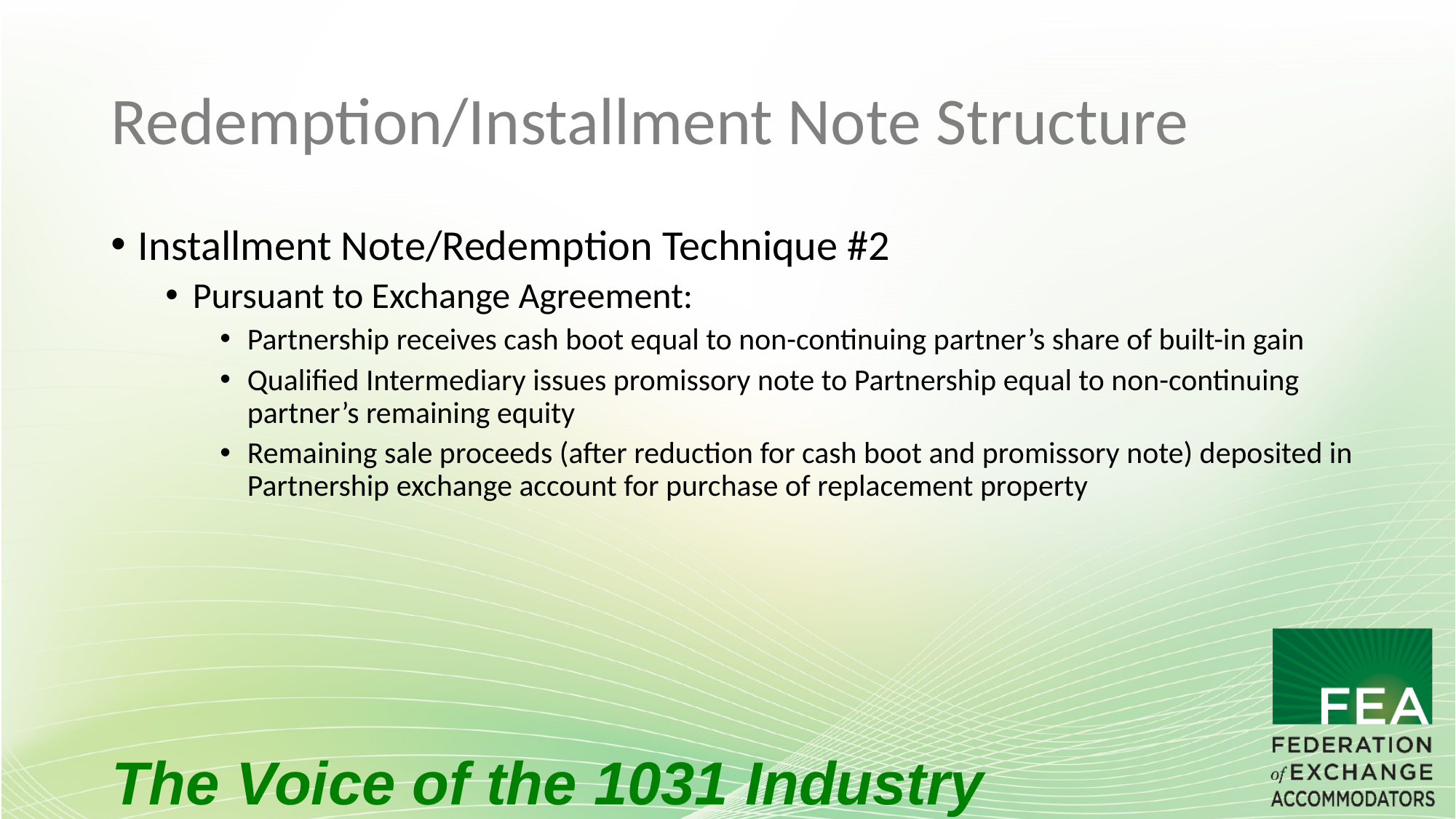

# Redemption/Installment Note Structure
Installment Note/Redemption Technique #2
Pursuant to Exchange Agreement:
Partnership receives cash boot equal to non-continuing partner’s share of built-in gain
Qualified Intermediary issues promissory note to Partnership equal to non-continuing partner’s remaining equity
Remaining sale proceeds (after reduction for cash boot and promissory note) deposited in Partnership exchange account for purchase of replacement property